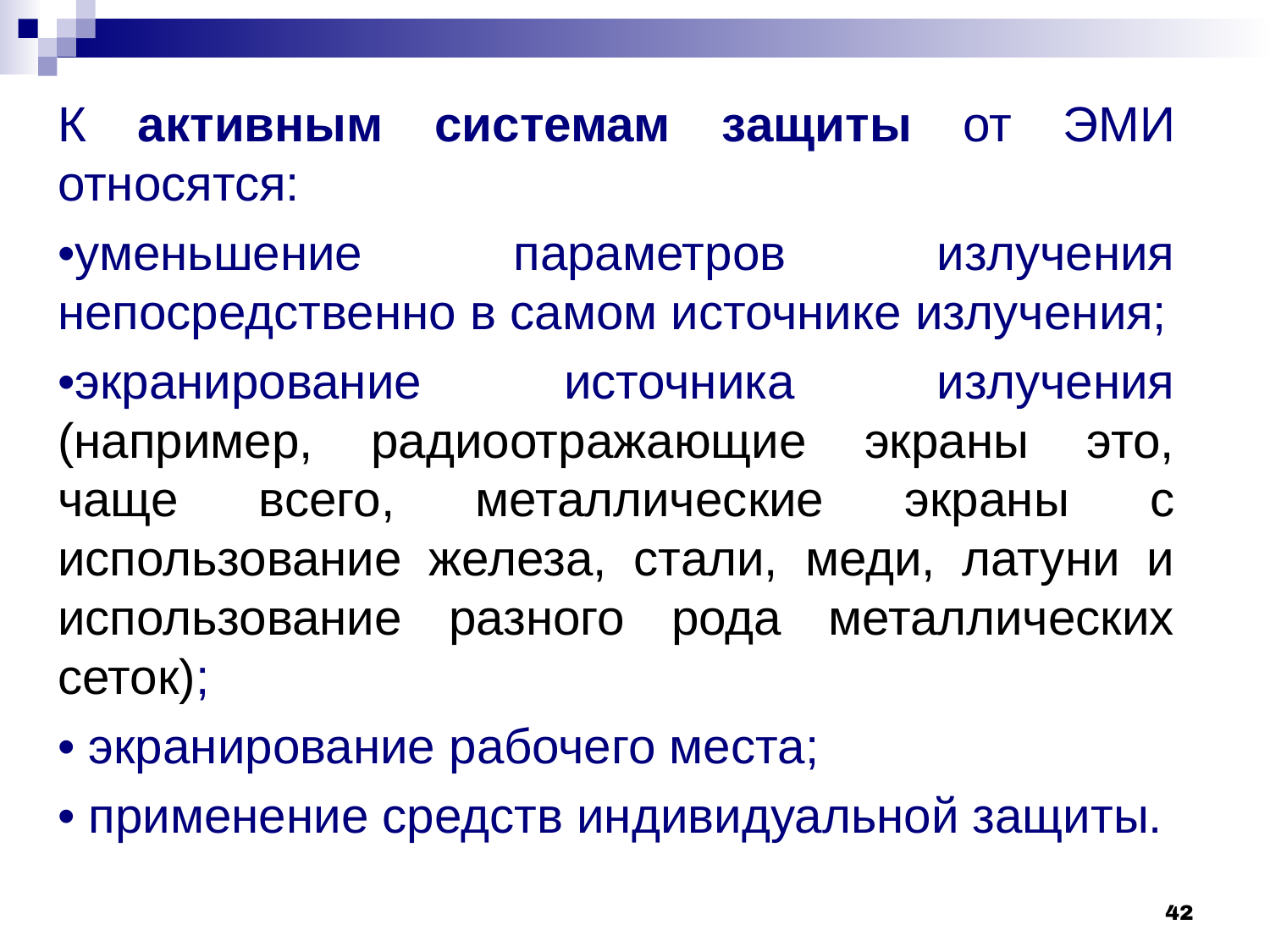

К активным системам защиты от ЭМИ относятся:
•уменьшение параметров излучения непосредственно в самом источнике излучения;
•экранирование источника излучения (например, радиоотражающие экраны это, чаще всего, металлические экраны с использование железа, стали, меди, латуни и использование разного рода металлических сеток);
• экранирование рабочего места;
• применение средств индивидуальной защиты.

42